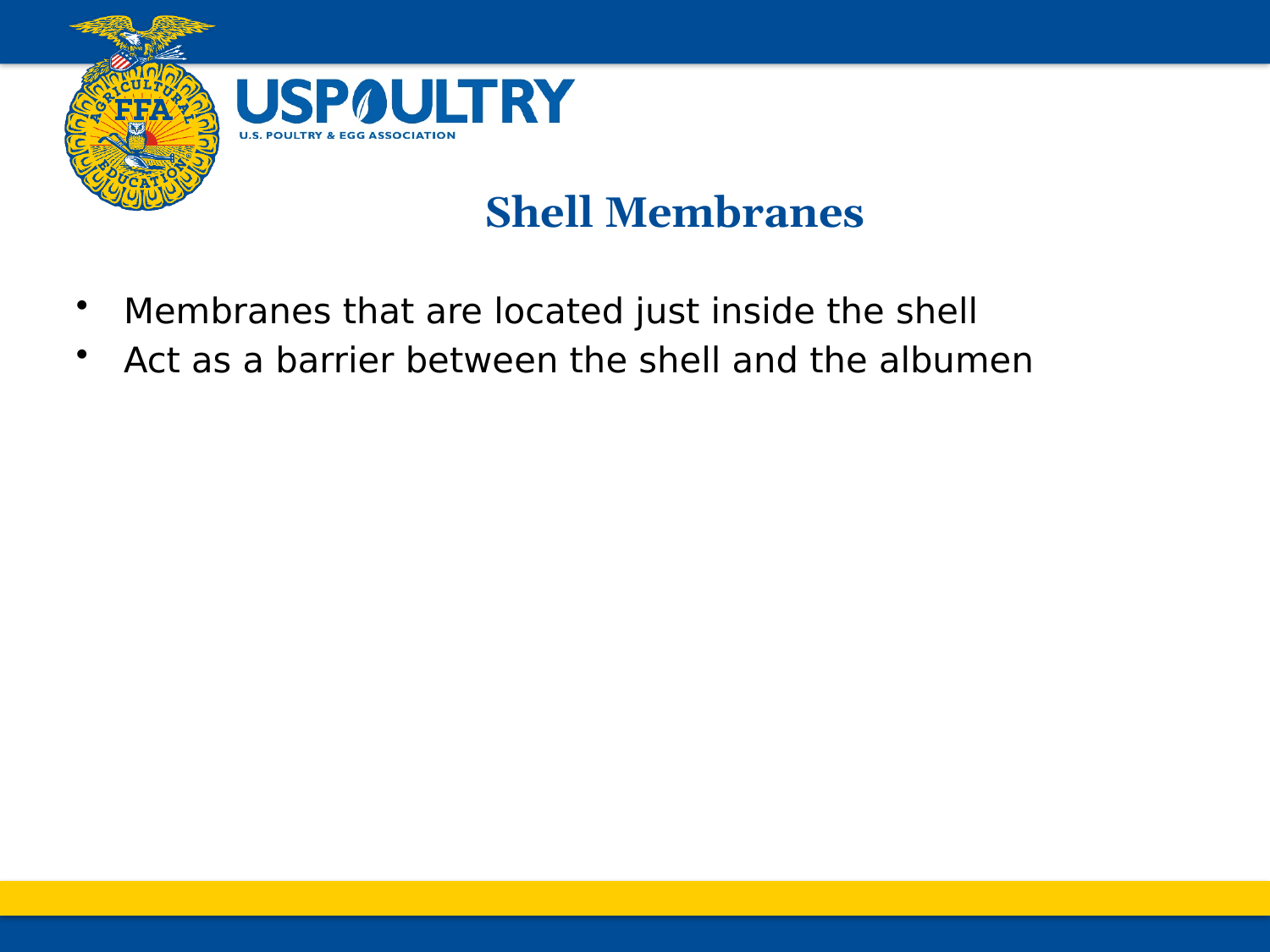

# Shell Membranes
Membranes that are located just inside the shell
Act as a barrier between the shell and the albumen